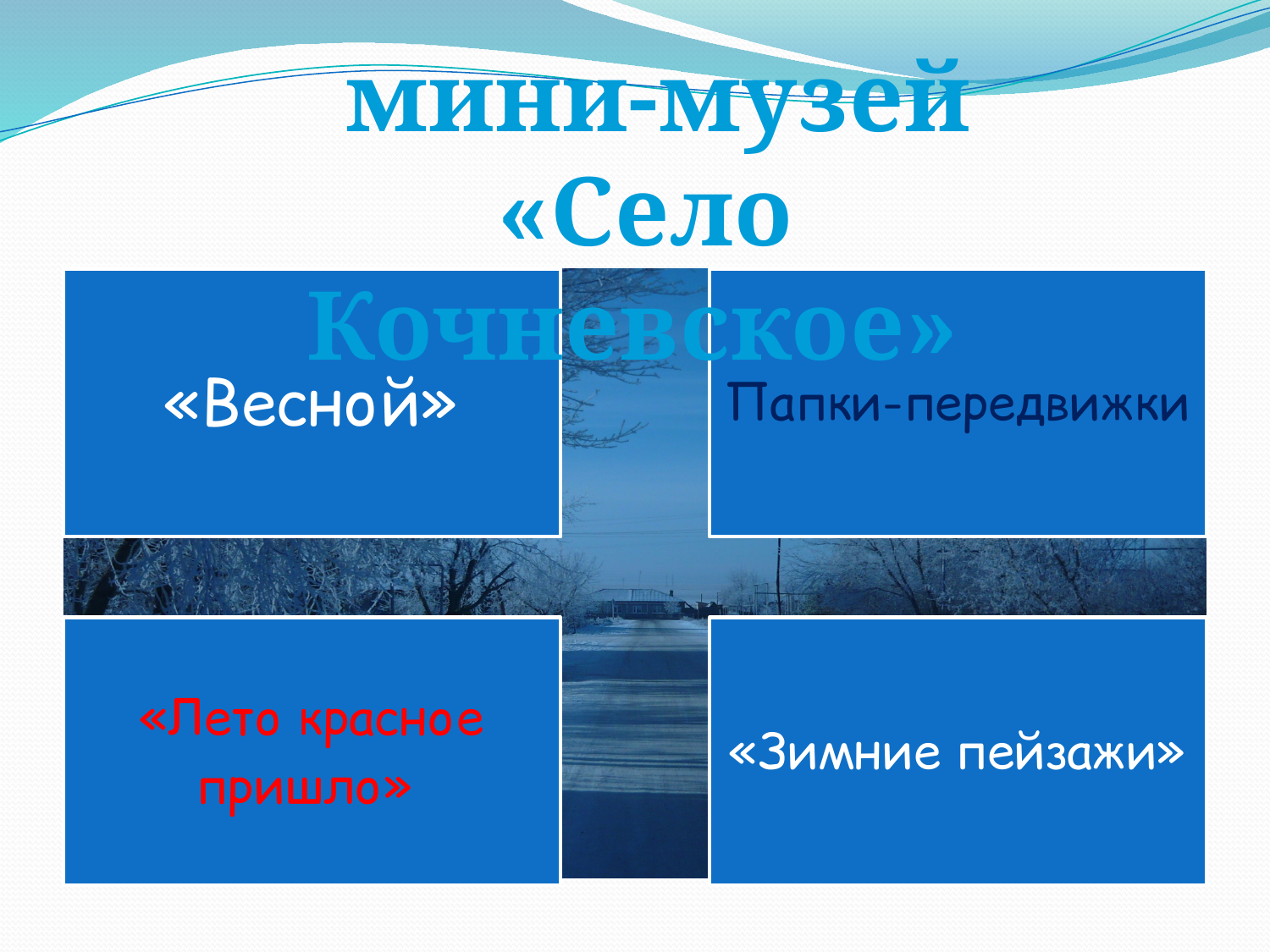

мини-музей
«Село Кочневское»
#
«Весной»
Папки-передвижки
«Лето красное пришло»
«Зимние пейзажи»